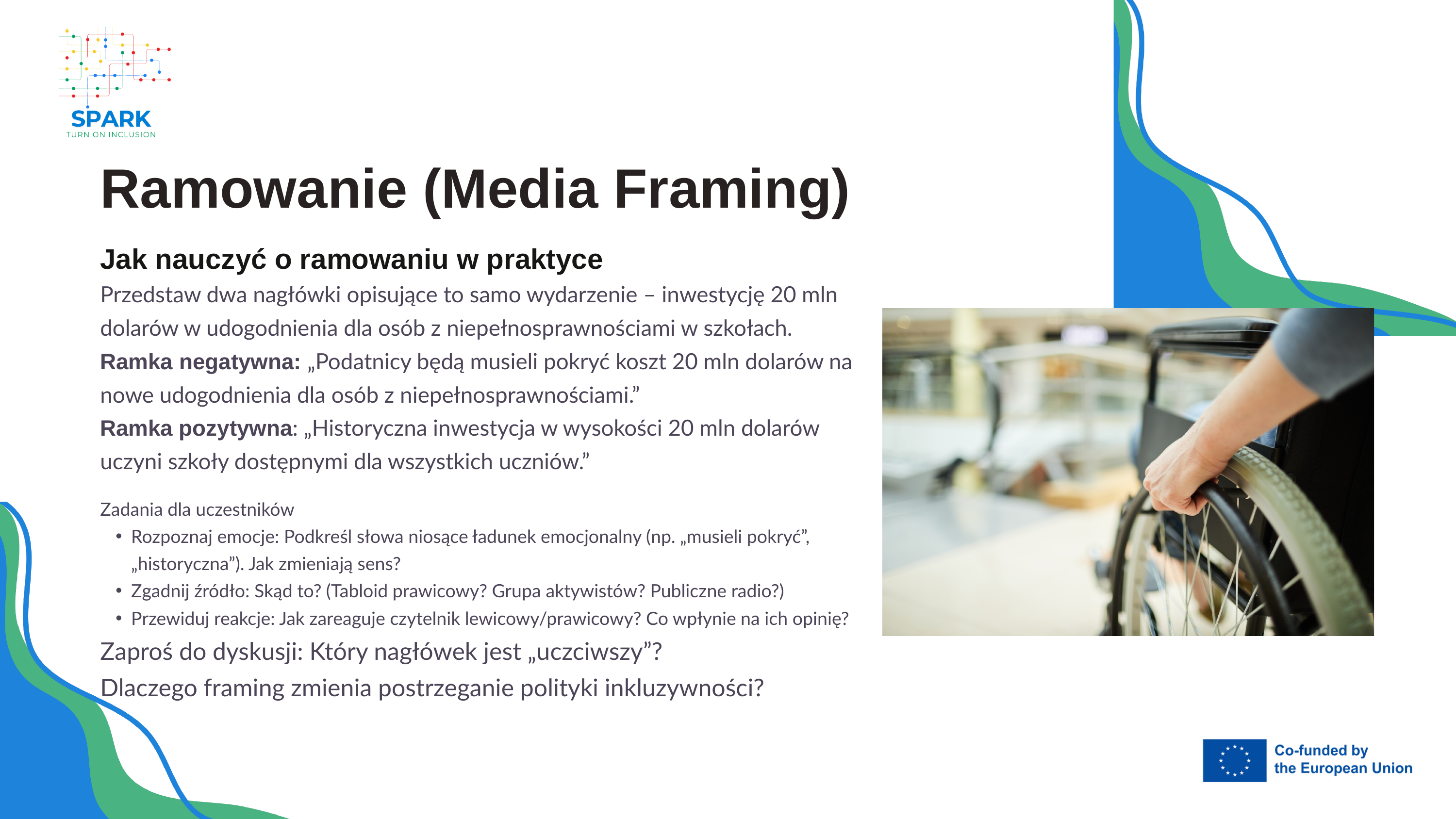

Ramowanie (Media Framing)

Jak nauczyć o ramowaniu w praktyce
Przedstaw dwa nagłówki opisujące to samo wydarzenie – inwestycję 20 mln dolarów w udogodnienia dla osób z niepełnosprawnościami w szkołach.
Ramka negatywna: „Podatnicy będą musieli pokryć koszt 20 mln dolarów na nowe udogodnienia dla osób z niepełnosprawnościami.”
Ramka pozytywna: „Historyczna inwestycja w wysokości 20 mln dolarów uczyni szkoły dostępnymi dla wszystkich uczniów.”

Zadania dla uczestników
Rozpoznaj emocje: Podkreśl słowa niosące ładunek emocjonalny (np. „musieli pokryć”, „historyczna”). Jak zmieniają sens?
Zgadnij źródło: Skąd to? (Tabloid prawicowy? Grupa aktywistów? Publiczne radio?)
Przewiduj reakcje: Jak zareaguje czytelnik lewicowy/prawicowy? Co wpłynie na ich opinię?​
Zaproś do dyskusji: Który nagłówek jest „uczciwszy”?
Dlaczego framing zmienia postrzeganie polityki inkluzywności?